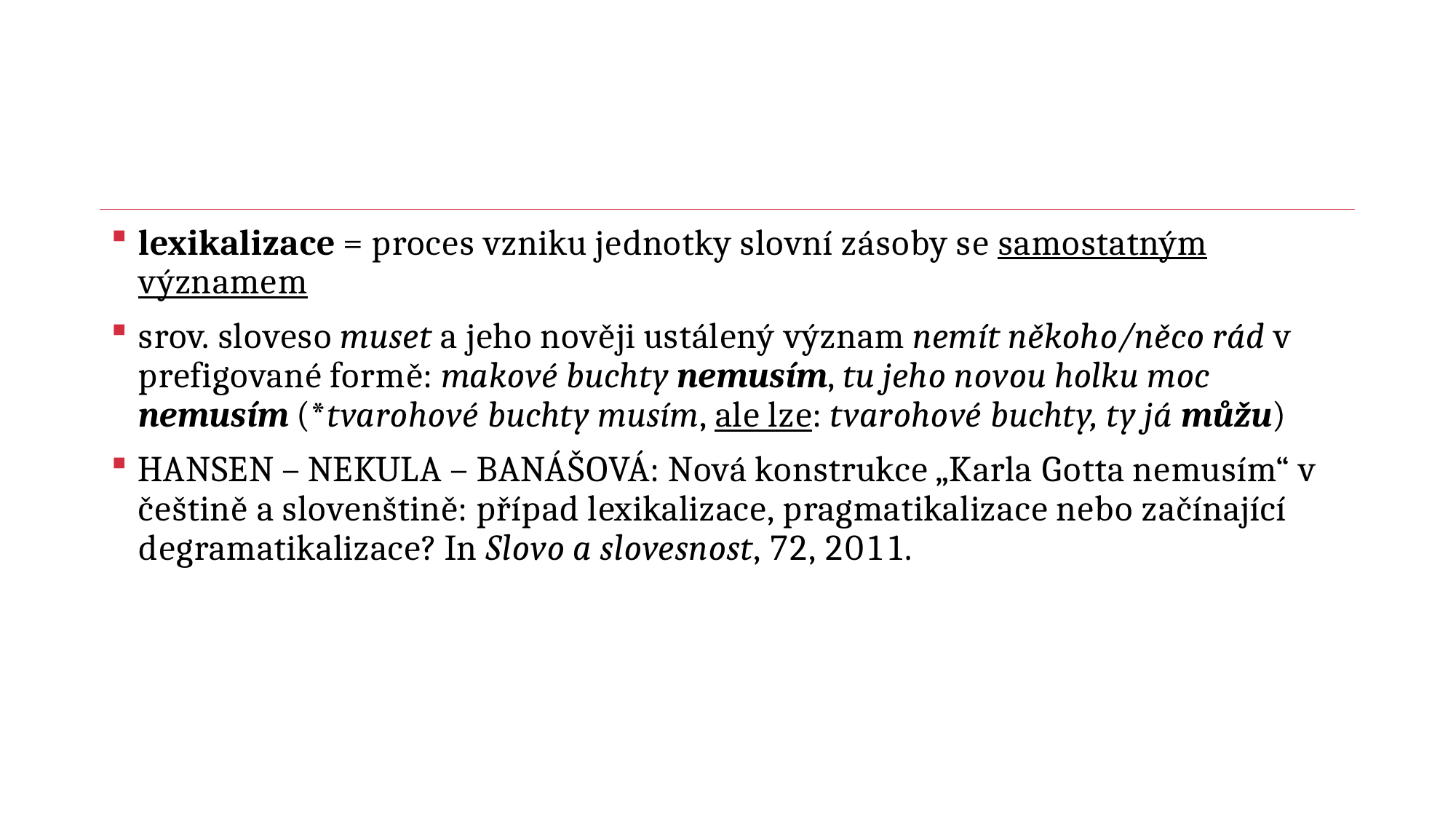

#
lexikalizace = proces vzniku jednotky slovní zásoby se samostatným významem
srov. sloveso muset a jeho nověji ustálený význam nemít někoho/něco rád v prefigované formě: makové buchty nemusím, tu jeho novou holku moc nemusím (*tvarohové buchty musím, ale lze: tvarohové buchty, ty já můžu)
HANSEN – NEKULA – BANÁŠOVÁ: Nová konstrukce „Karla Gotta nemusím“ v češtině a slovenštině: případ lexikalizace, pragmatikalizace nebo začínající degramatikalizace? In Slovo a slovesnost, 72, 2011.